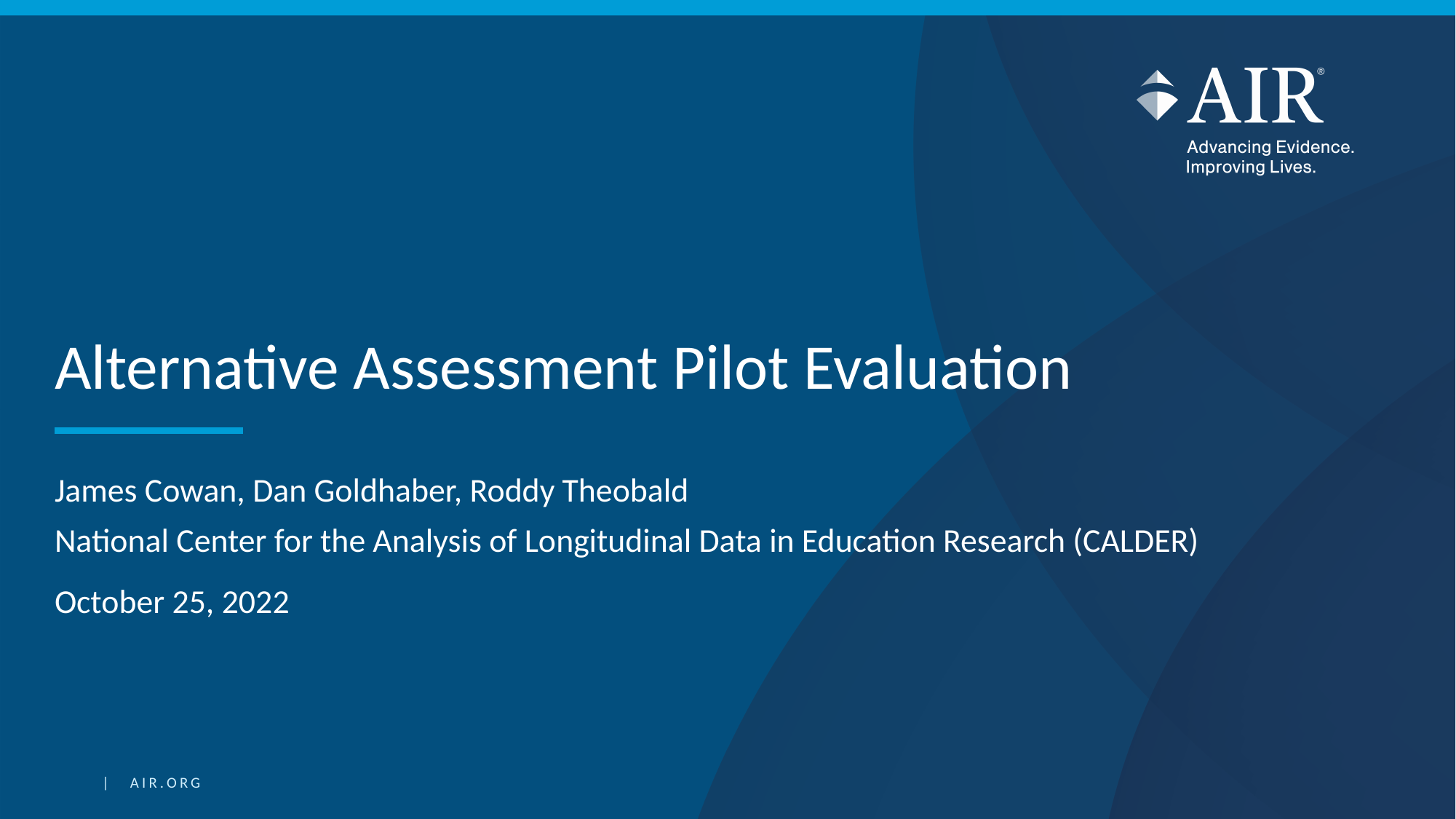

# Alternative Assessment Pilot Evaluation
James Cowan, Dan Goldhaber, Roddy Theobald
National Center for the Analysis of Longitudinal Data in Education Research (CALDER)
October 25, 2022